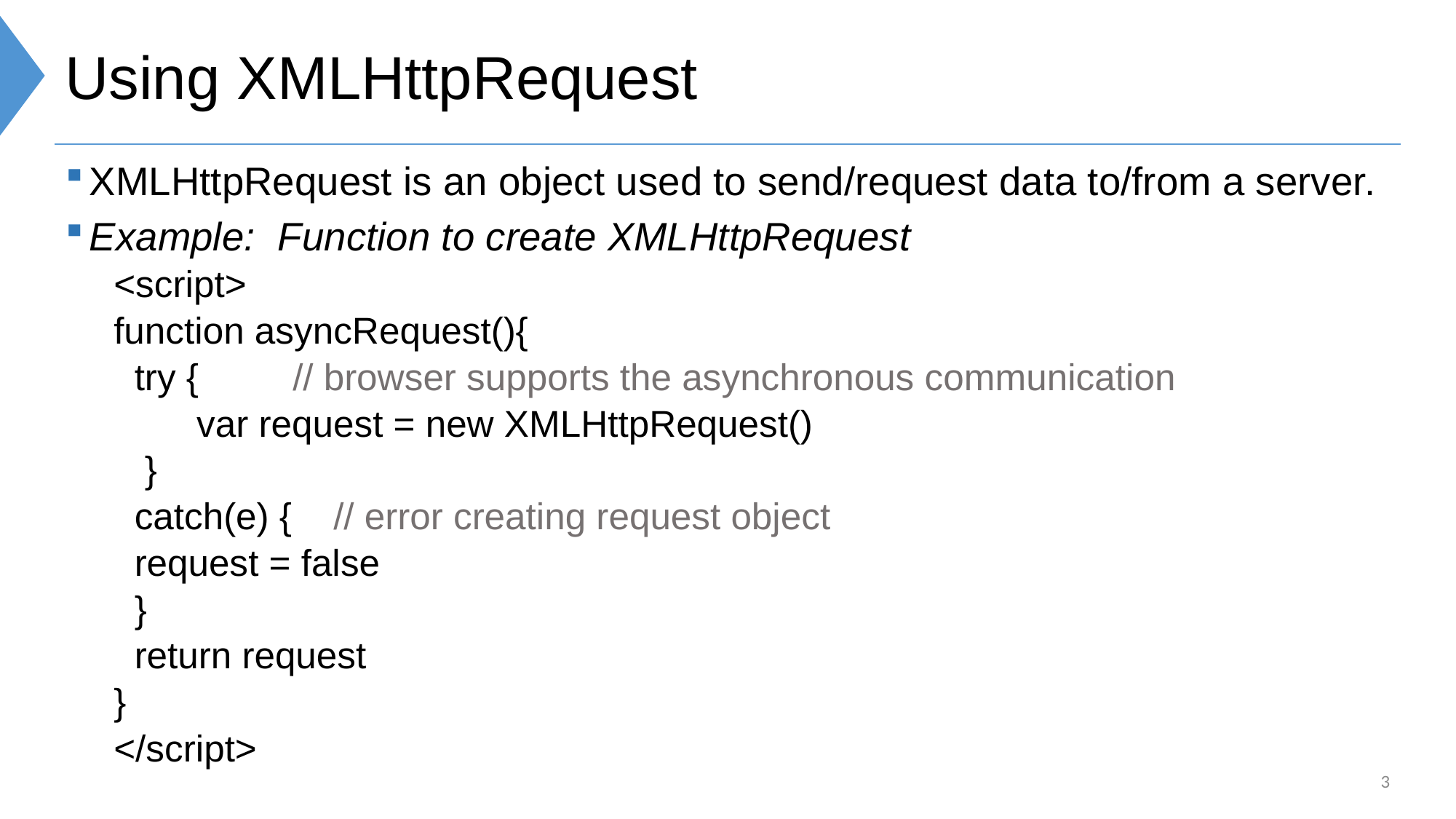

# Using XMLHttpRequest
XMLHttpRequest is an object used to send/request data to/from a server.
Example:  Function to create XMLHttpRequest
<script>
function asyncRequest(){
  try { 	// browser supports the asynchronous communication
        var request = new XMLHttpRequest()
   }
  catch(e) {    // error creating request object
  request = false
  }
  return request
}
</script>

3